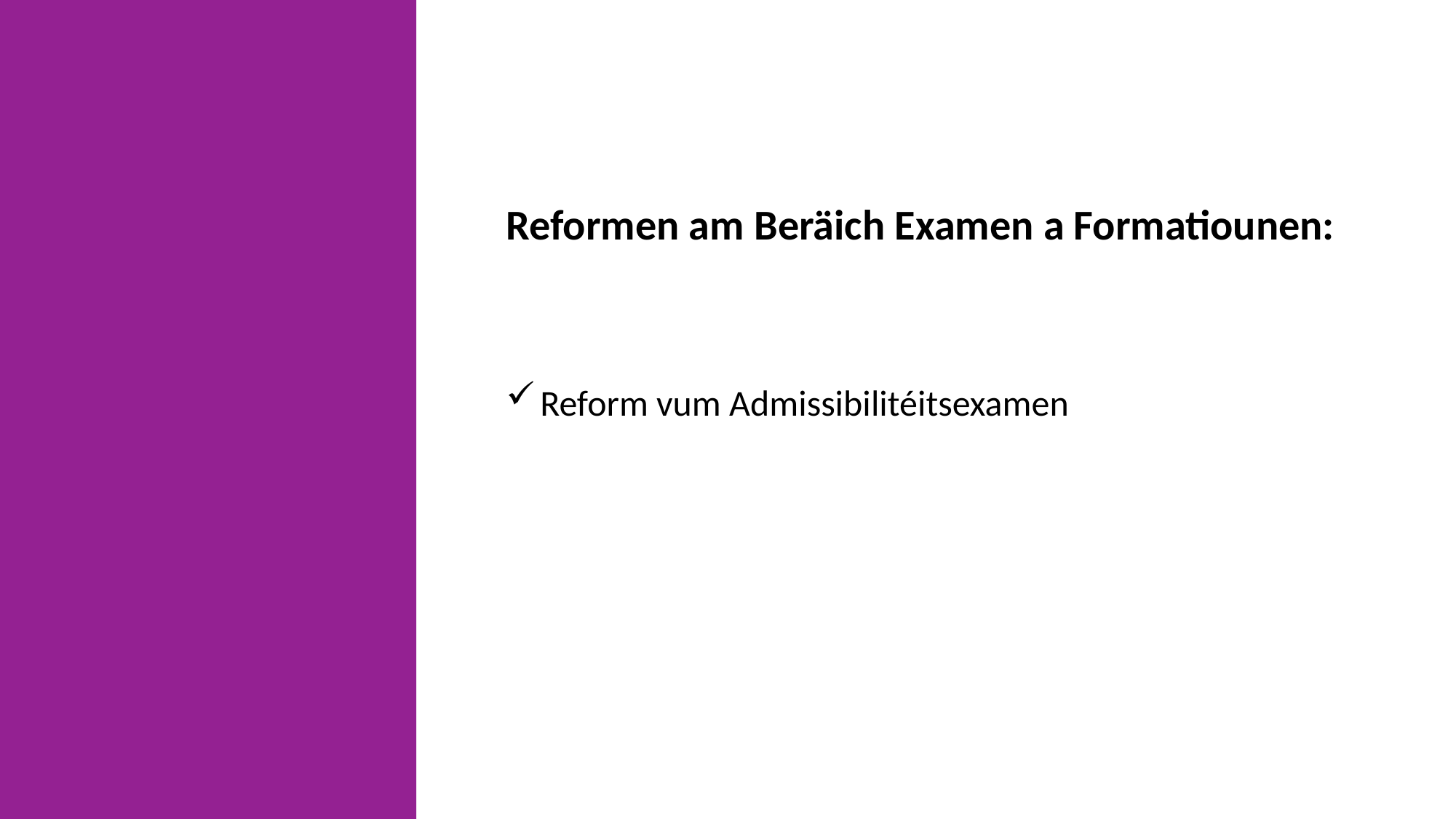

Reformen am Beräich Examen a Formatiounen:

Reform vum Admissibilitéitsexamen